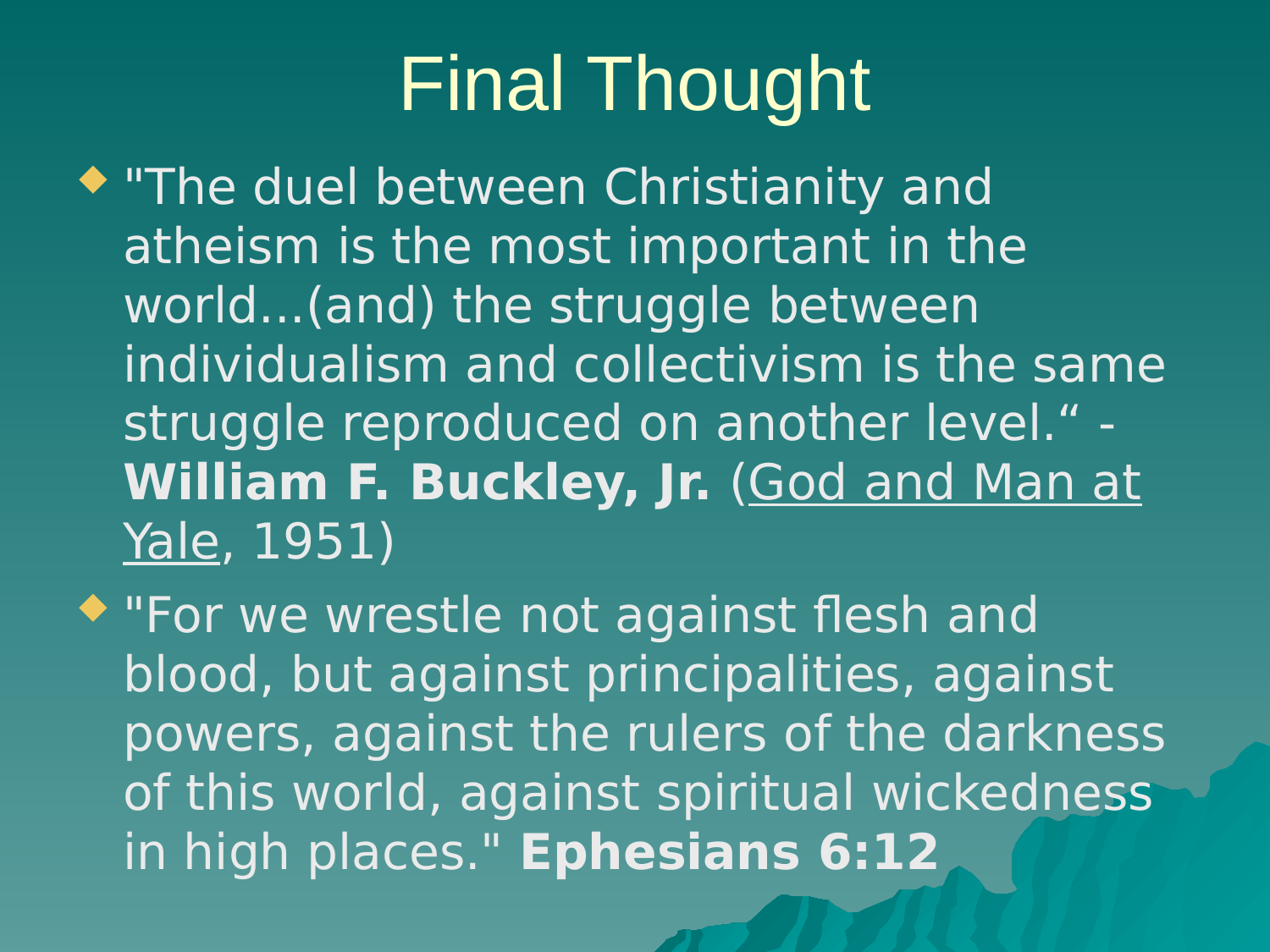

Final Thought
"The duel between Christianity and atheism is the most important in the world...(and) the struggle between individualism and collectivism is the same struggle reproduced on another level.“ - William F. Buckley, Jr. (God and Man at Yale, 1951)
"For we wrestle not against flesh and blood, but against principalities, against powers, against the rulers of the darkness of this world, against spiritual wickedness in high places." Ephesians 6:12